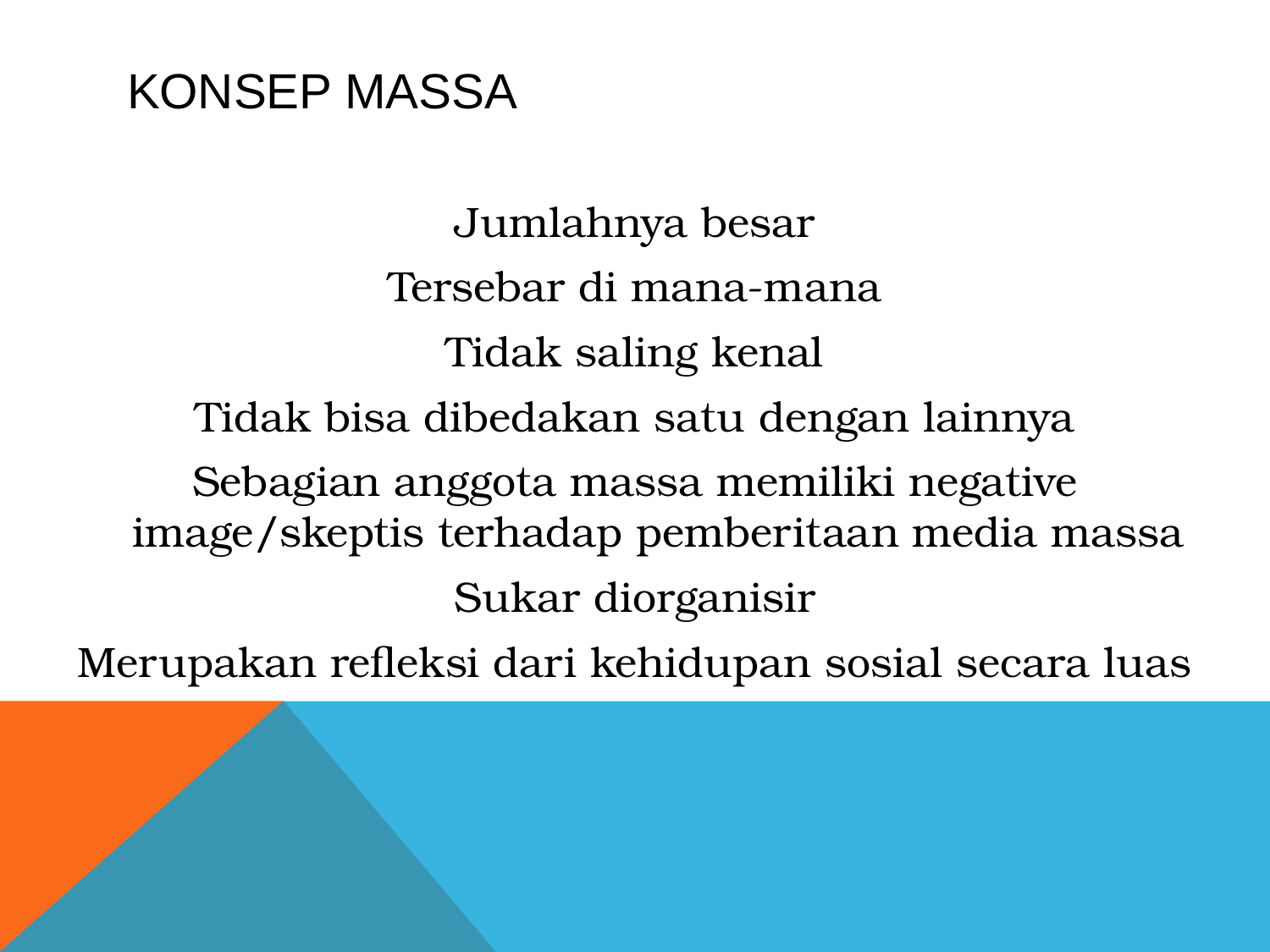

# Konsep massa
Jumlahnya besar
Tersebar di mana-mana
Tidak saling kenal
Tidak bisa dibedakan satu dengan lainnya
Sebagian anggota massa memiliki negative image/skeptis terhadap pemberitaan media massa
Sukar diorganisir
Merupakan refleksi dari kehidupan sosial secara luas